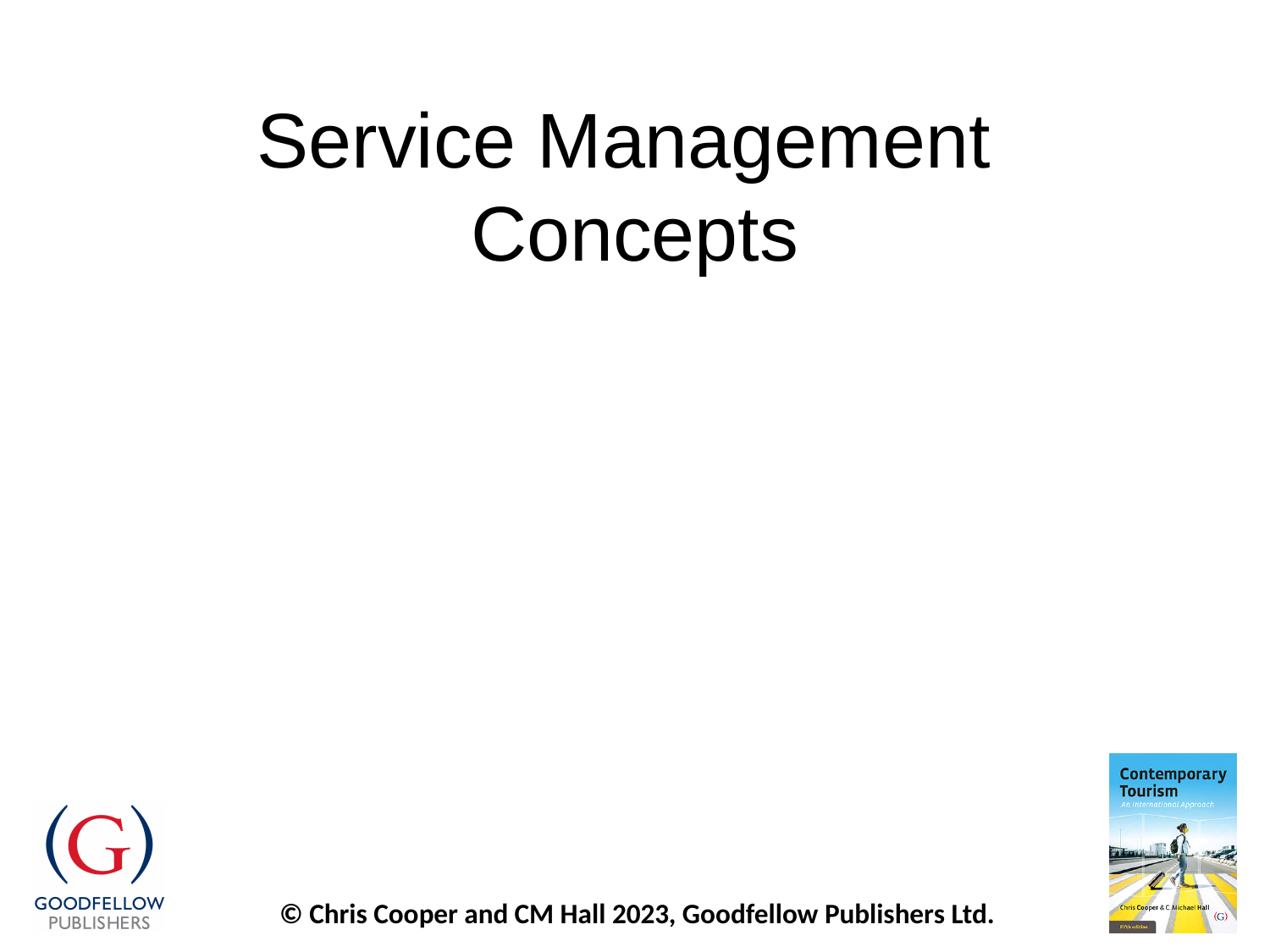

# Service Management  Concepts
Service encounter
Customer contact employees
Customer satisfaction
More than satisfaction
Service quality
SERVQUAL (although approach is strongly criticised it is still widely used)
The Nordic model